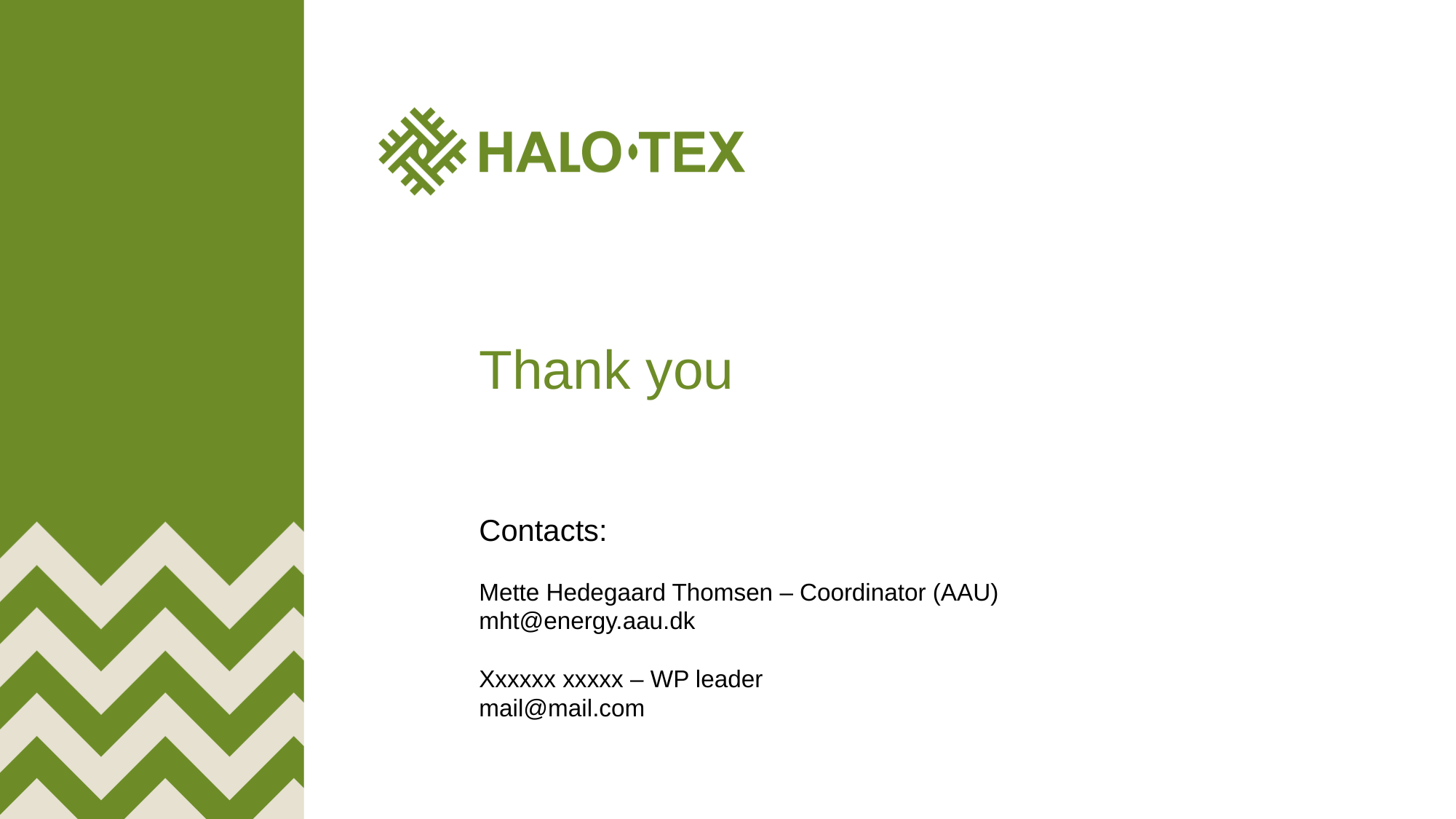

Thank you
Contacts:

Mette Hedegaard Thomsen – Coordinator (AAU)
mht@energy.aau.dk

Xxxxxx xxxxx – WP leader
mail@mail.com